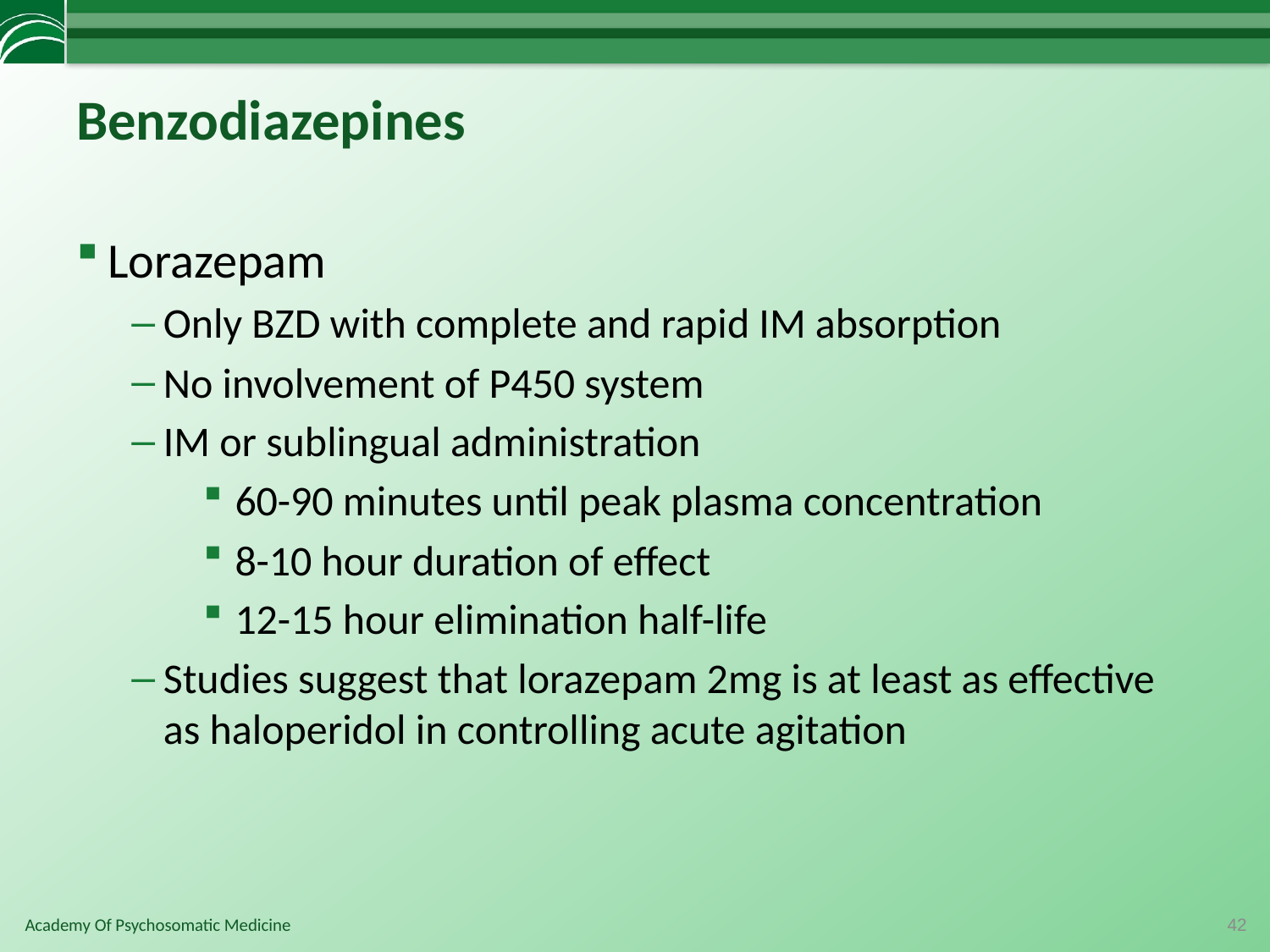

# Benzodiazepines
Lorazepam
Only BZD with complete and rapid IM absorption
No involvement of P450 system
IM or sublingual administration
60-90 minutes until peak plasma concentration
8-10 hour duration of effect
12-15 hour elimination half-life
Studies suggest that lorazepam 2mg is at least as effective as haloperidol in controlling acute agitation

42